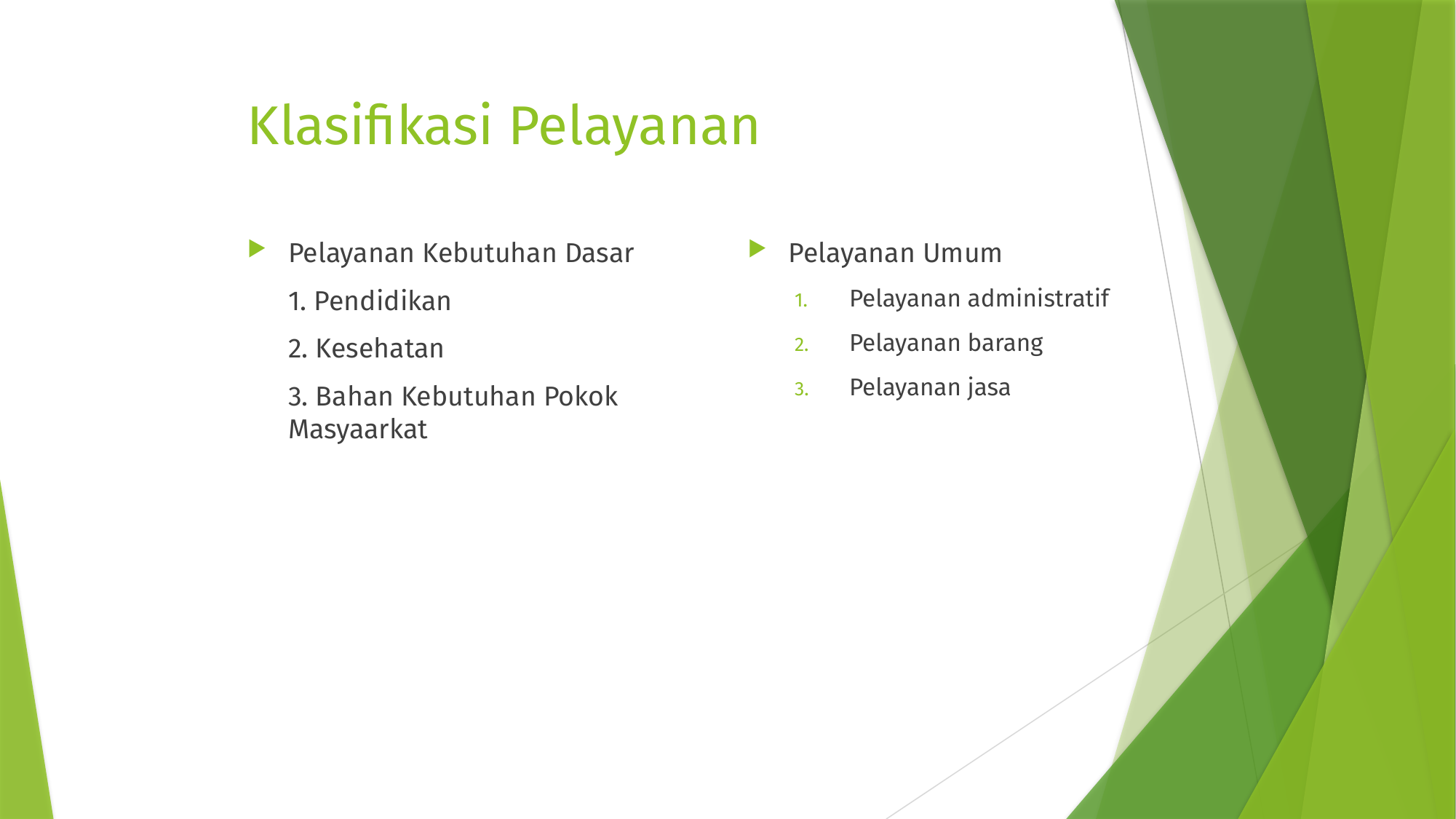

# Klasifikasi Pelayanan
Pelayanan Kebutuhan Dasar
	1. Pendidikan
	2. Kesehatan
	3. Bahan Kebutuhan Pokok Masyaarkat
Pelayanan Umum
Pelayanan administratif
Pelayanan barang
Pelayanan jasa